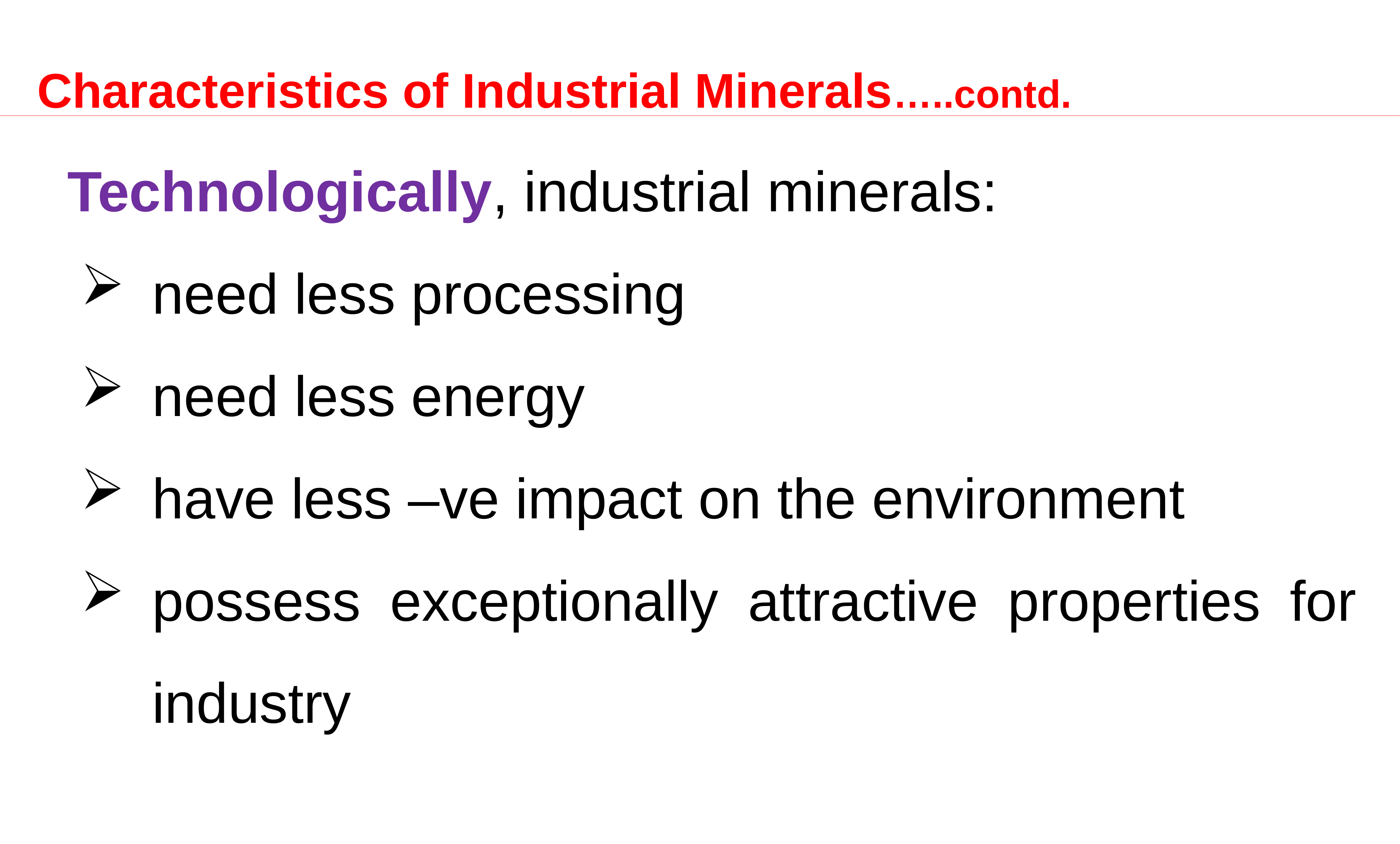

Characteristics of Industrial Minerals…..contd.
Technologically, industrial minerals:
need less processing
need less energy
have less –ve impact on the environment
possess exceptionally attractive properties for industry